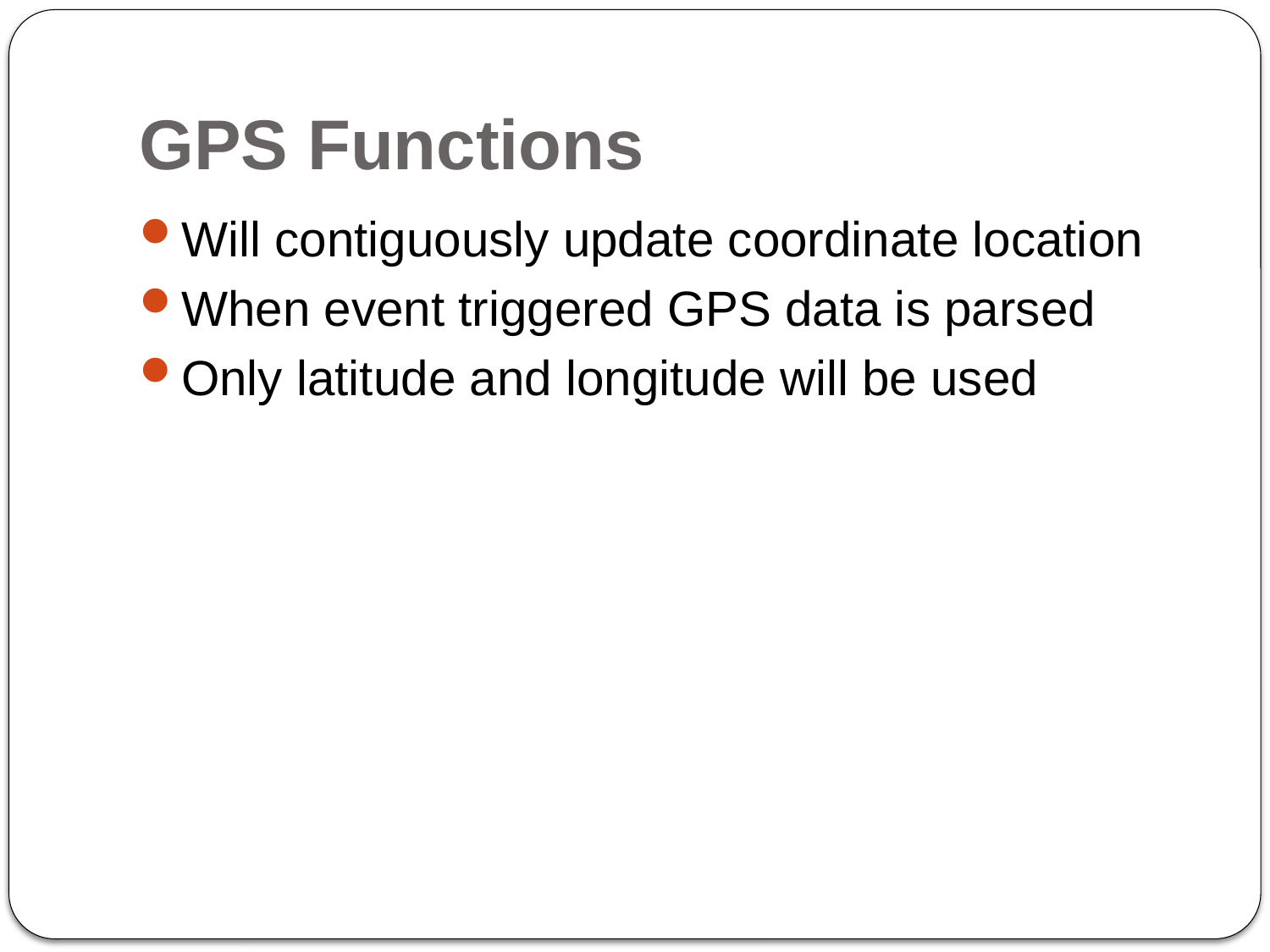

# GPS Functions
Will contiguously update coordinate location
When event triggered GPS data is parsed
Only latitude and longitude will be used